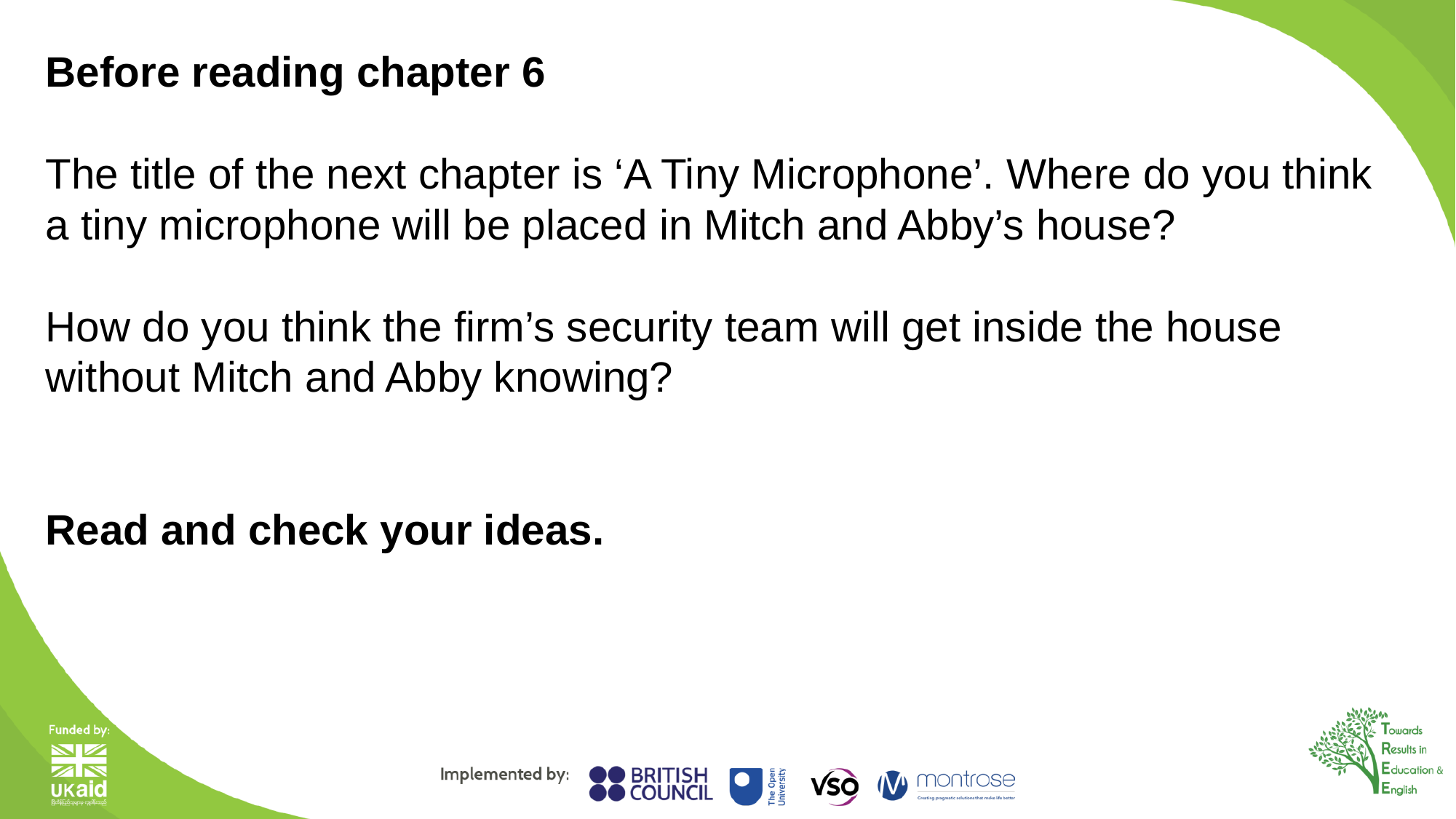

Before reading chapter 6

The title of the next chapter is ‘A Tiny Microphone’. Where do you think a tiny microphone will be placed in Mitch and Abby’s house?

How do you think the firm’s security team will get inside the house without Mitch and Abby knowing?

Read and check your ideas.